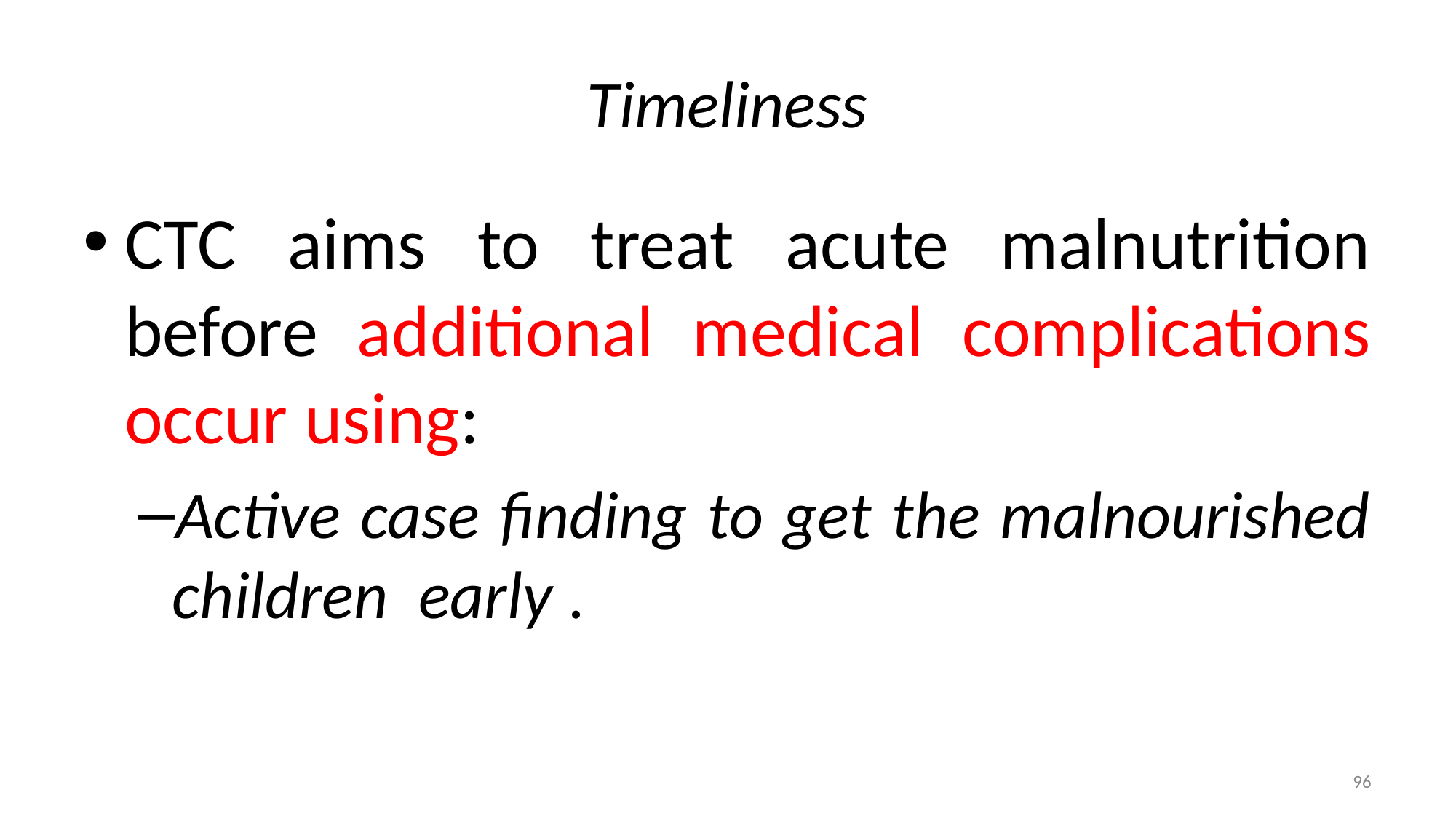

# Timeliness
CTC aims to treat acute malnutrition before additional medical complications occur using:
Active case finding to get the malnourished children  early .

96